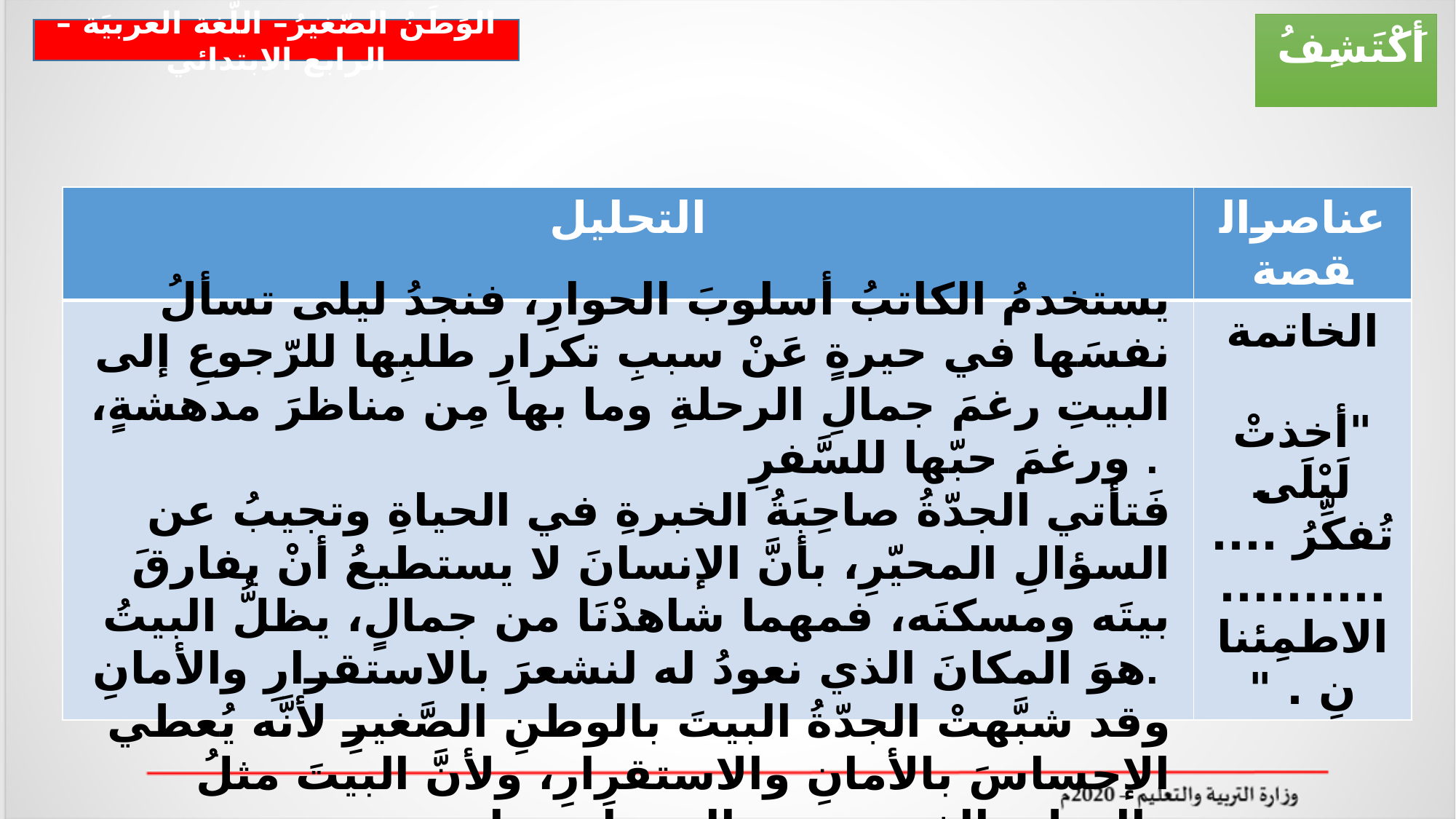

أَكْتَشِفُ

الوَطَنُ الصّغيرُ– اللّغة العربيَة – الرابع الابتدائي
| التحليل | عناصرالقصة |
| --- | --- |
|  | الخاتمة "أخذتْ لَيْلَى تُفكِّرُ .............. الاطمِئنانِ . " |
يستخدمُ الكاتبُ أسلوبَ الحوارِ، فنجدُ ليلى تسألُ نفسَها في حيرةٍ عَنْ سببِ تكرارِ طلبِها للرّجوعِ إلى البيتِ رغمَ جمالِ الرحلةِ وما بها مِن مناظرَ مدهشةٍ، ورغمَ حبّها للسَّفرِ .
فَتأتي الجدّةُ صاحِبَةُ الخبرةِ في الحياةِ وتجيبُ عن السؤالِ المحيّرِ، بأنَّ الإنسانَ لا يستطيعُ أنْ يفارقَ بيتَه ومسكنَه، فمهما شاهدْنَا من جمالٍ، يظلُّ البيتُ هوَ المكانَ الذي نعودُ له لنشعرَ بالاستقرارِ والأمانِ.
وقد شبَّهتْ الجدّةُ البيتَ بالوطنِ الصَّغيرِ لأنَّه يُعطي الإحساسَ بالأمانِ والاستقرارِ، ولأنَّ البيتَ مثلُ الوطنِ الذي ننتمي إليه ولَيسَ لغيرِه.